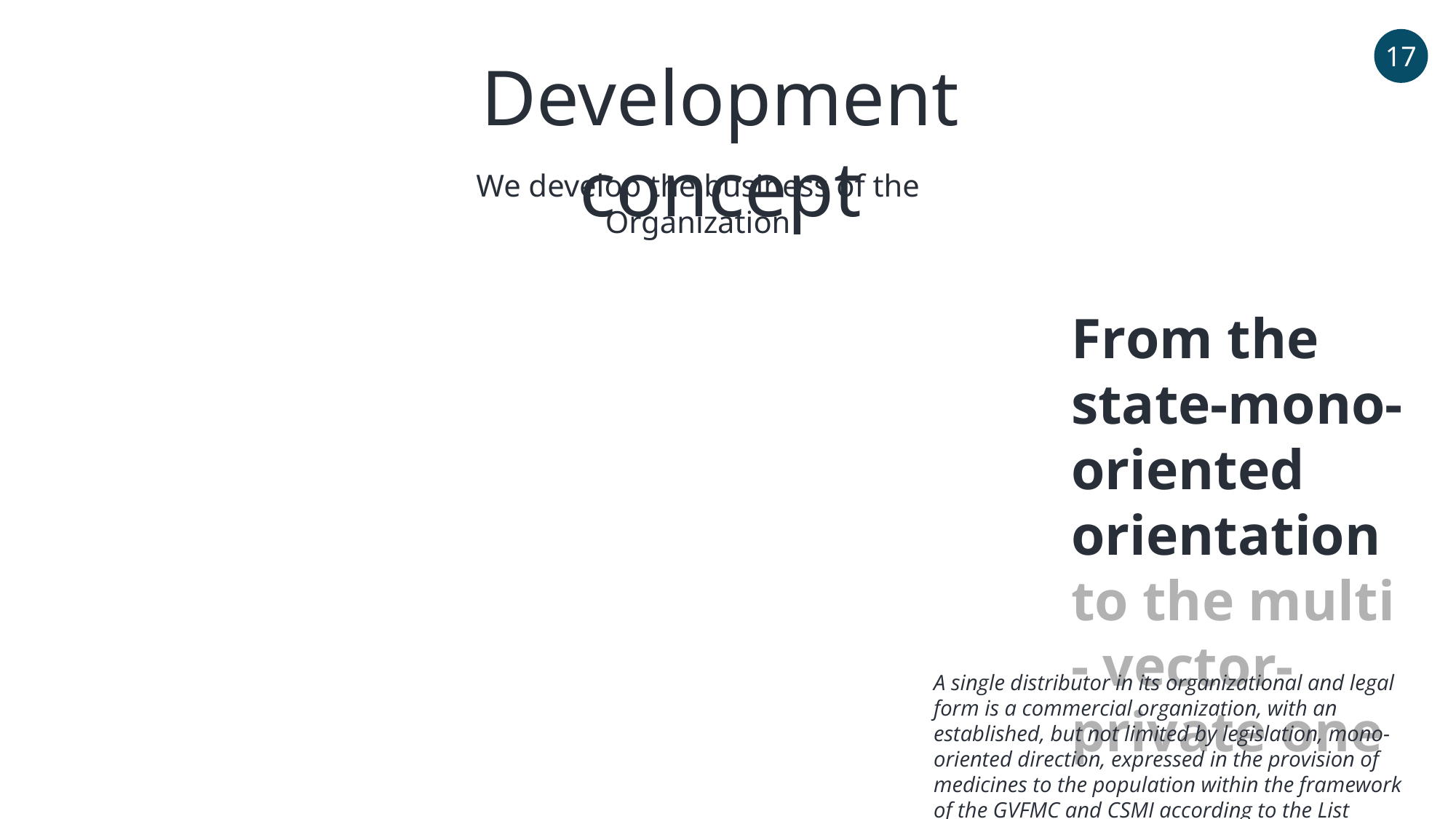

17
Development concept
We develop the business of the Organization

From the state-mono-oriented orientation
to the multi - vector-private one

A single distributor in its organizational and legal form is a commercial organization, with an established, but not limited by legislation, mono-oriented direction, expressed in the provision of medicines to the population within the framework of the GVFMC and CSMI according to the List